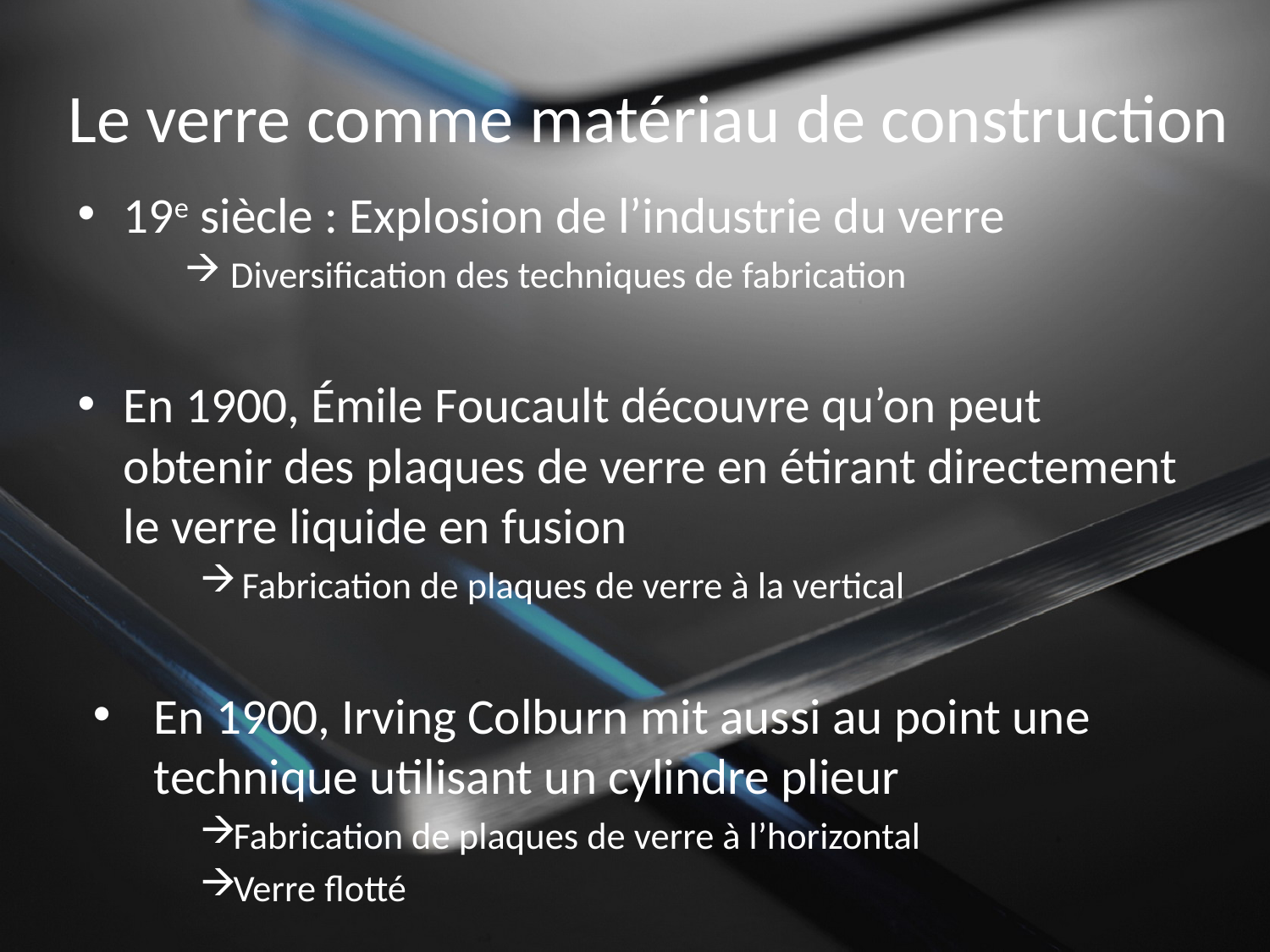

# Le verre comme matériau de construction
19e siècle : Explosion de l’industrie du verre
Diversification des techniques de fabrication

En 1900, Émile Foucault découvre qu’on peut obtenir des plaques de verre en étirant directement le verre liquide en fusion
 Fabrication de plaques de verre à la vertical

En 1900, Irving Colburn mit aussi au point une technique utilisant un cylindre plieur
Fabrication de plaques de verre à l’horizontal
Verre flotté